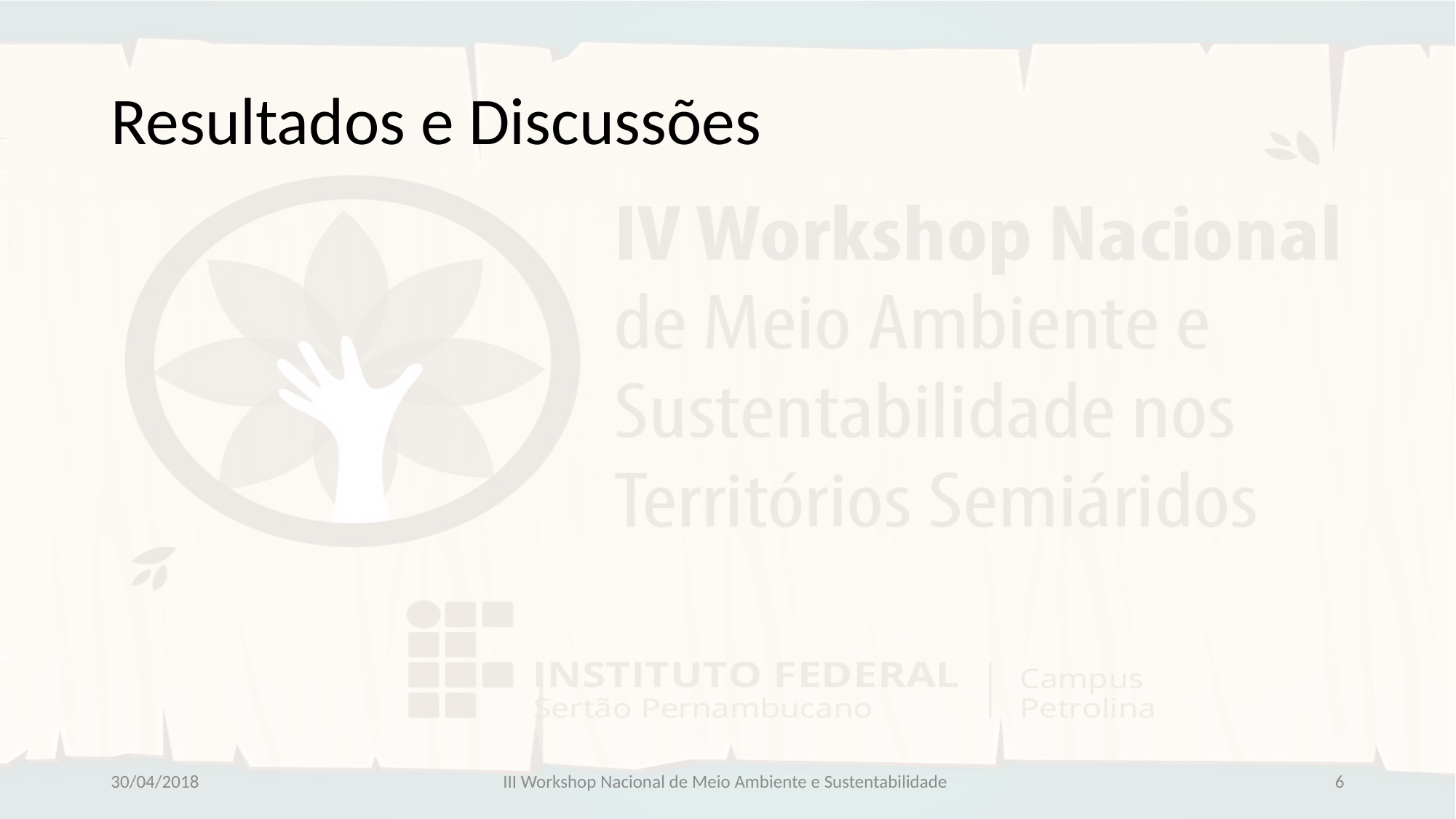

# Resultados e Discussões

30/04/2018
III Workshop Nacional de Meio Ambiente e Sustentabilidade
6